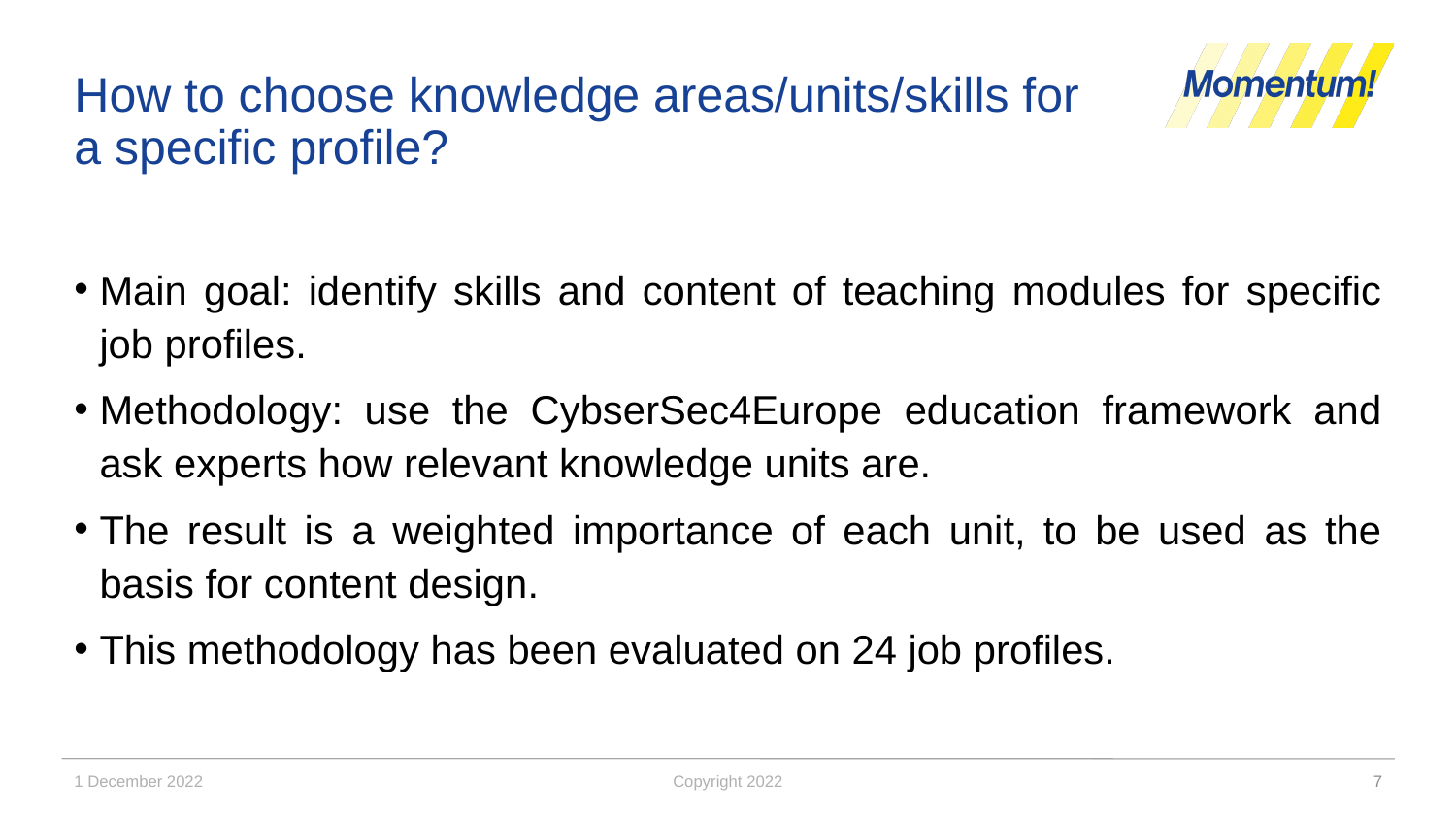

# How to choose knowledge areas/units/skills for a specific profile?
Main goal: identify skills and content of teaching modules for specific job profiles.
Methodology: use the CybserSec4Europe education framework and ask experts how relevant knowledge units are.
The result is a weighted importance of each unit, to be used as the basis for content design.
This methodology has been evaluated on 24 job profiles.
1 December 2022
Copyright 2022
7